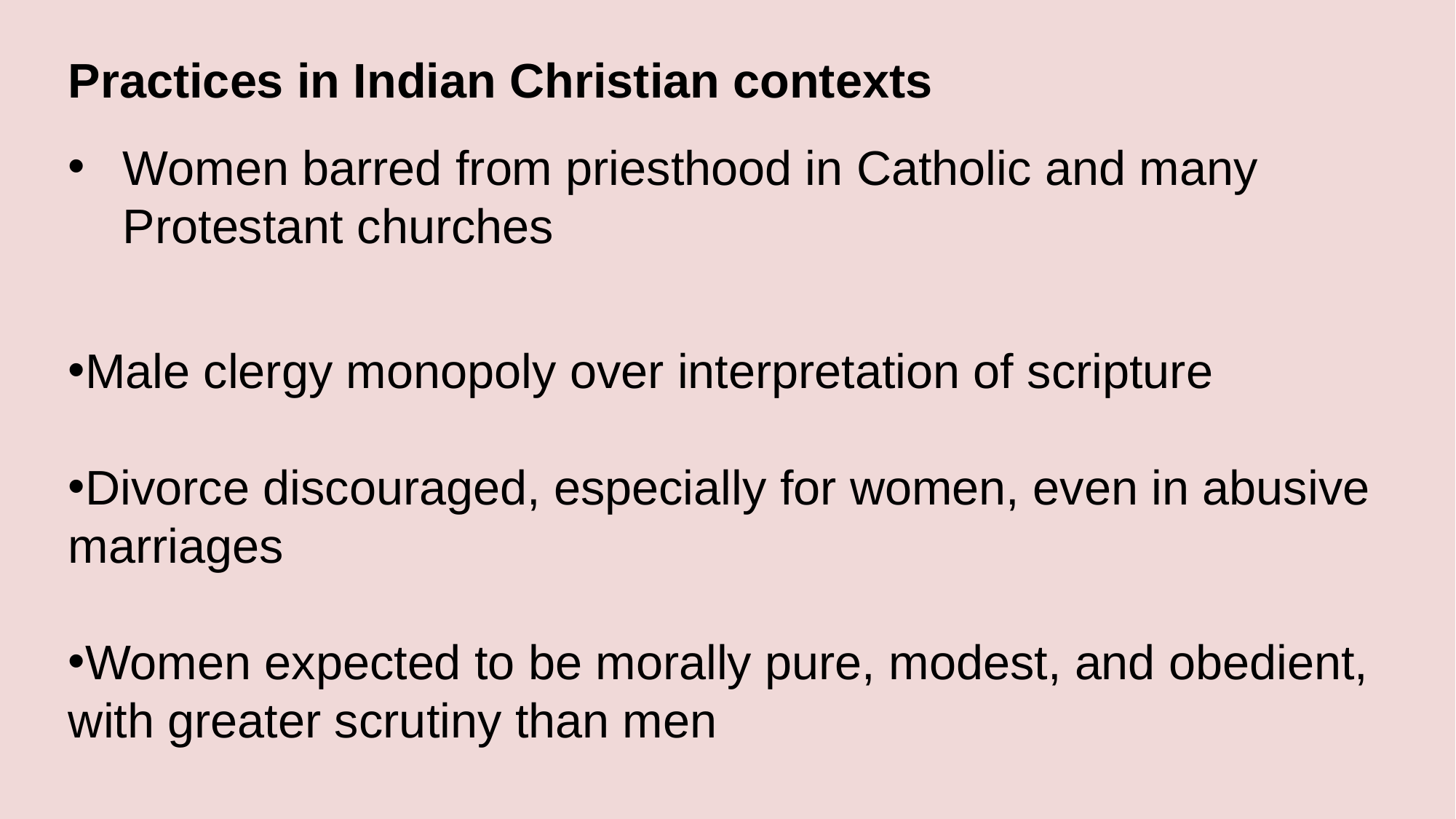

Practices in Indian Christian contexts
Women barred from priesthood in Catholic and many Protestant churches

Male clergy monopoly over interpretation of scripture

Divorce discouraged, especially for women, even in abusive marriages

Women expected to be morally pure, modest, and obedient, with greater scrutiny than men